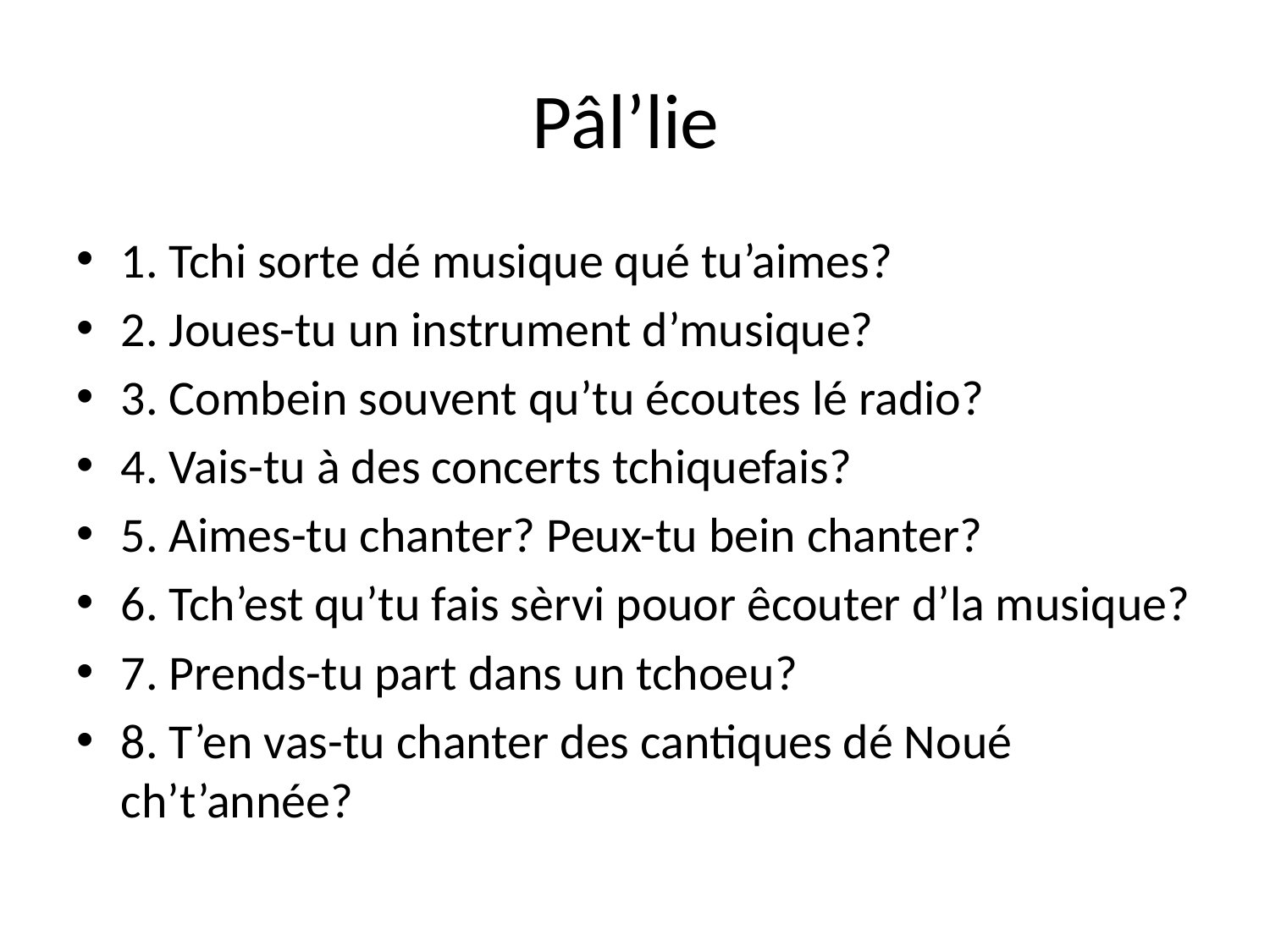

# Pâl’lie
1. Tchi sorte dé musique qué tu’aimes?
2. Joues-tu un instrument d’musique?
3. Combein souvent qu’tu écoutes lé radio?
4. Vais-tu à des concerts tchiquefais?
5. Aimes-tu chanter? Peux-tu bein chanter?
6. Tch’est qu’tu fais sèrvi pouor êcouter d’la musique?
7. Prends-tu part dans un tchoeu?
8. T’en vas-tu chanter des cantiques dé Noué ch’t’année?